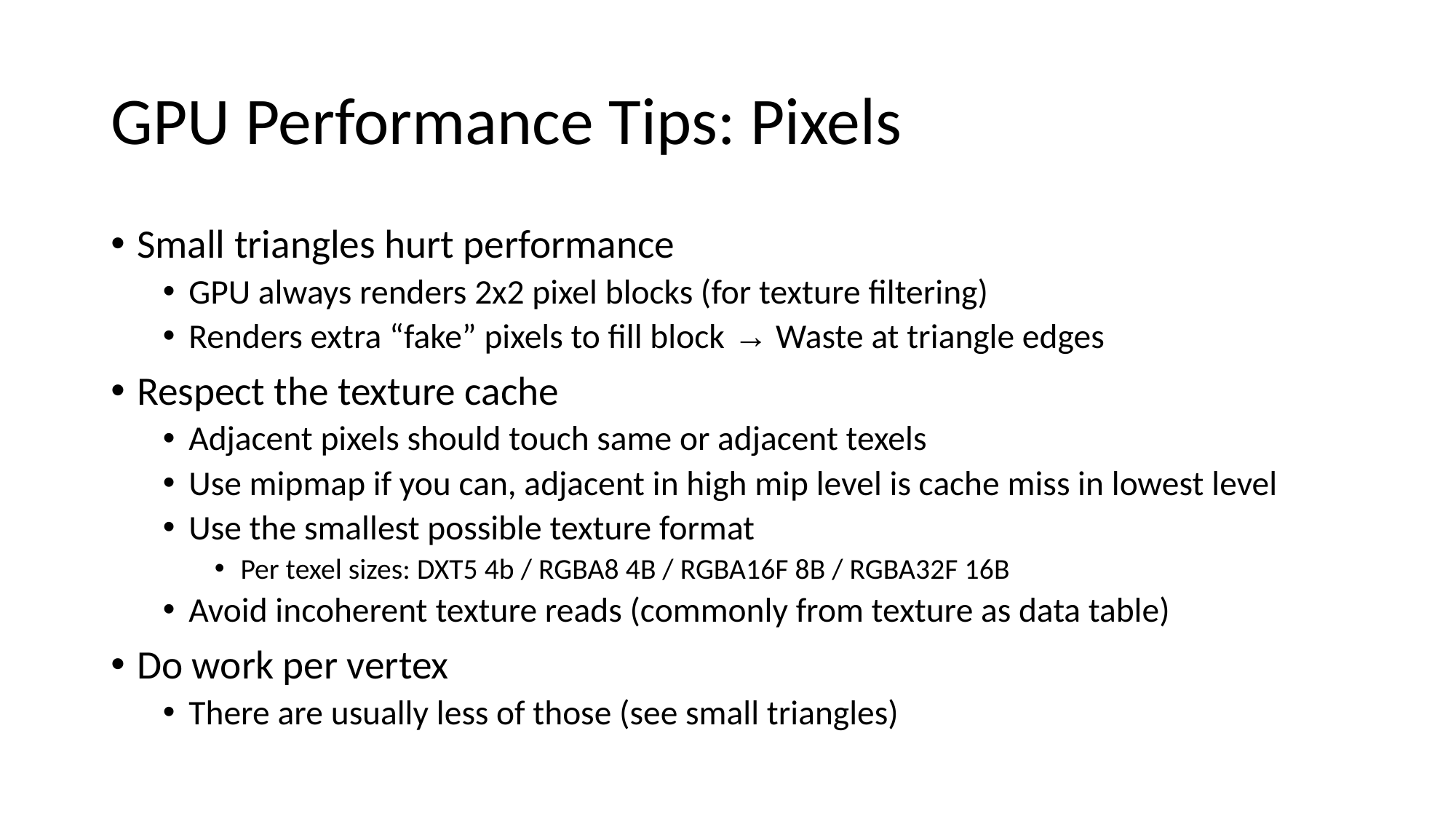

# GPU Performance Tips: Pixels
Small triangles hurt performance
GPU always renders 2x2 pixel blocks (for texture filtering)
Renders extra “fake” pixels to fill block → Waste at triangle edges
Respect the texture cache
Adjacent pixels should touch same or adjacent texels
Use mipmap if you can, adjacent in high mip level is cache miss in lowest level
Use the smallest possible texture format
Per texel sizes: DXT5 4b / RGBA8 4B / RGBA16F 8B / RGBA32F 16B
Avoid incoherent texture reads (commonly from texture as data table)
Do work per vertex
There are usually less of those (see small triangles)